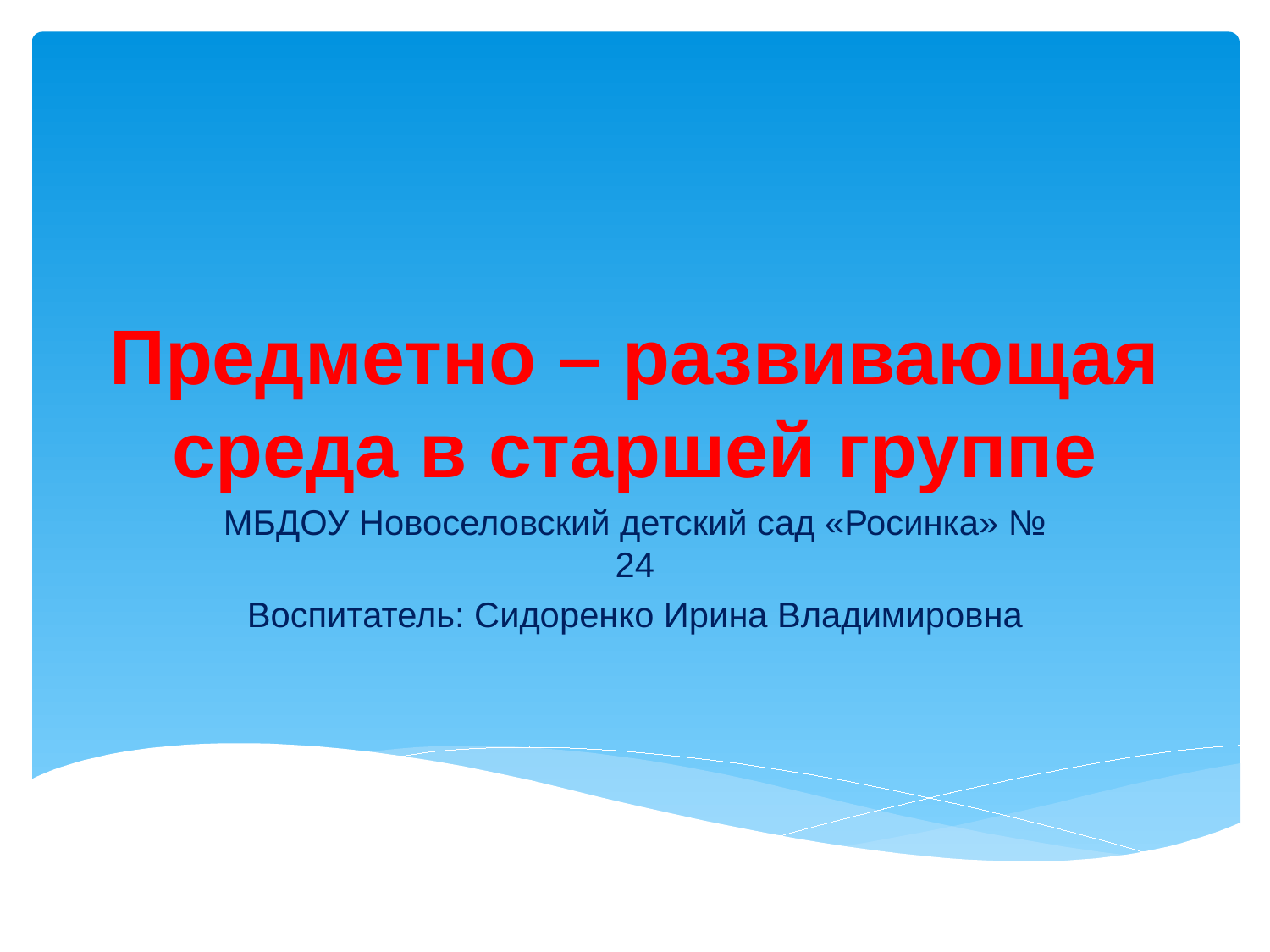

# Предметно – развивающая среда в старшей группе
МБДОУ Новоселовский детский сад «Росинка» № 24
Воспитатель: Сидоренко Ирина Владимировна